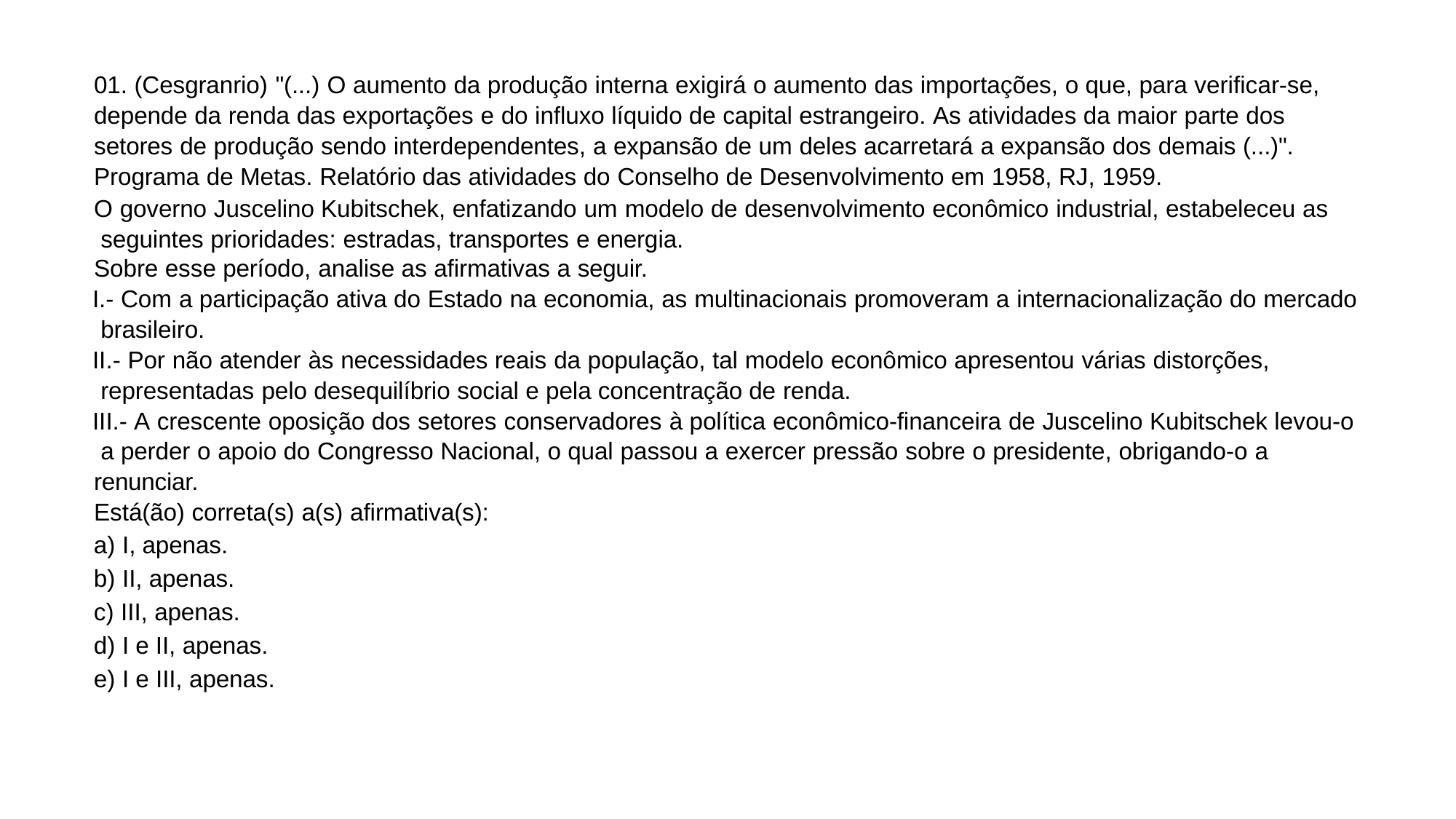

01. (Cesgranrio) "(...) O aumento da produção interna exigirá o aumento das importações, o que, para verificar-se,  depende da renda das exportações e do influxo líquido de capital estrangeiro. As atividades da maior parte dos  setores de produção sendo interdependentes, a expansão de um deles acarretará a expansão dos demais (...)".  Programa de Metas. Relatório das atividades do Conselho de Desenvolvimento em 1958, RJ, 1959.
O governo Juscelino Kubitschek, enfatizando um modelo de desenvolvimento econômico industrial, estabeleceu as  seguintes prioridades: estradas, transportes e energia.
Sobre esse período, analise as afirmativas a seguir.
- Com a participação ativa do Estado na economia, as multinacionais promoveram a internacionalização do mercado  brasileiro.
- Por não atender às necessidades reais da população, tal modelo econômico apresentou várias distorções,  representadas pelo desequilíbrio social e pela concentração de renda.
- A crescente oposição dos setores conservadores à política econômico-financeira de Juscelino Kubitschek levou-o  a perder o apoio do Congresso Nacional, o qual passou a exercer pressão sobre o presidente, obrigando-o a  renunciar.
Está(ão) correta(s) a(s) afirmativa(s):
I, apenas.
II, apenas.
III, apenas.
I e II, apenas.
I e III, apenas.